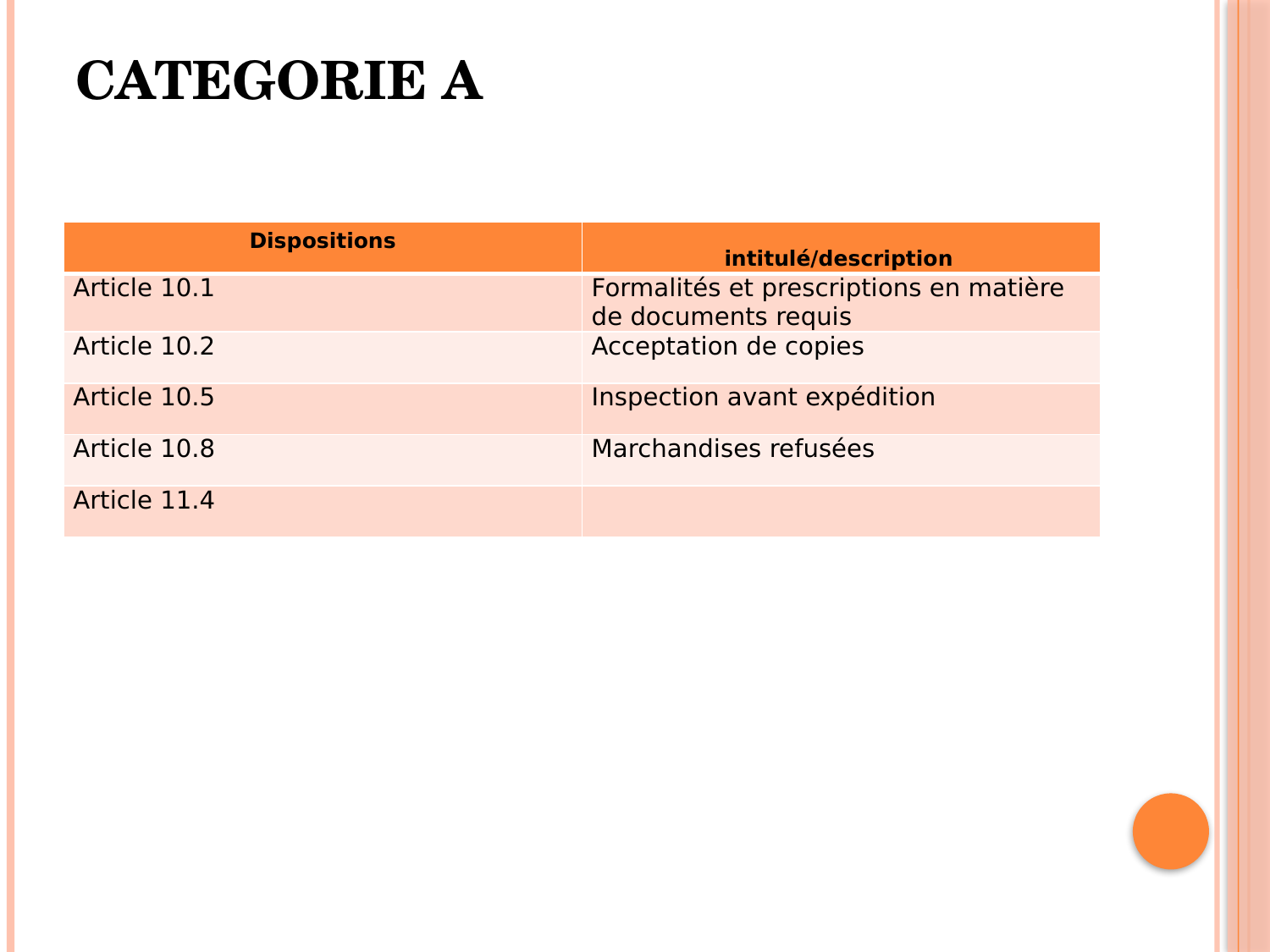

# CATEGORIE A
| Dispositions | intitulé/description |
| --- | --- |
| Article 10.1 | Formalités et prescriptions en matière de documents requis |
| Article 10.2 | Acceptation de copies |
| Article 10.5 | Inspection avant expédition |
| Article 10.8 | Marchandises refusées |
| Article 11.4 |  |